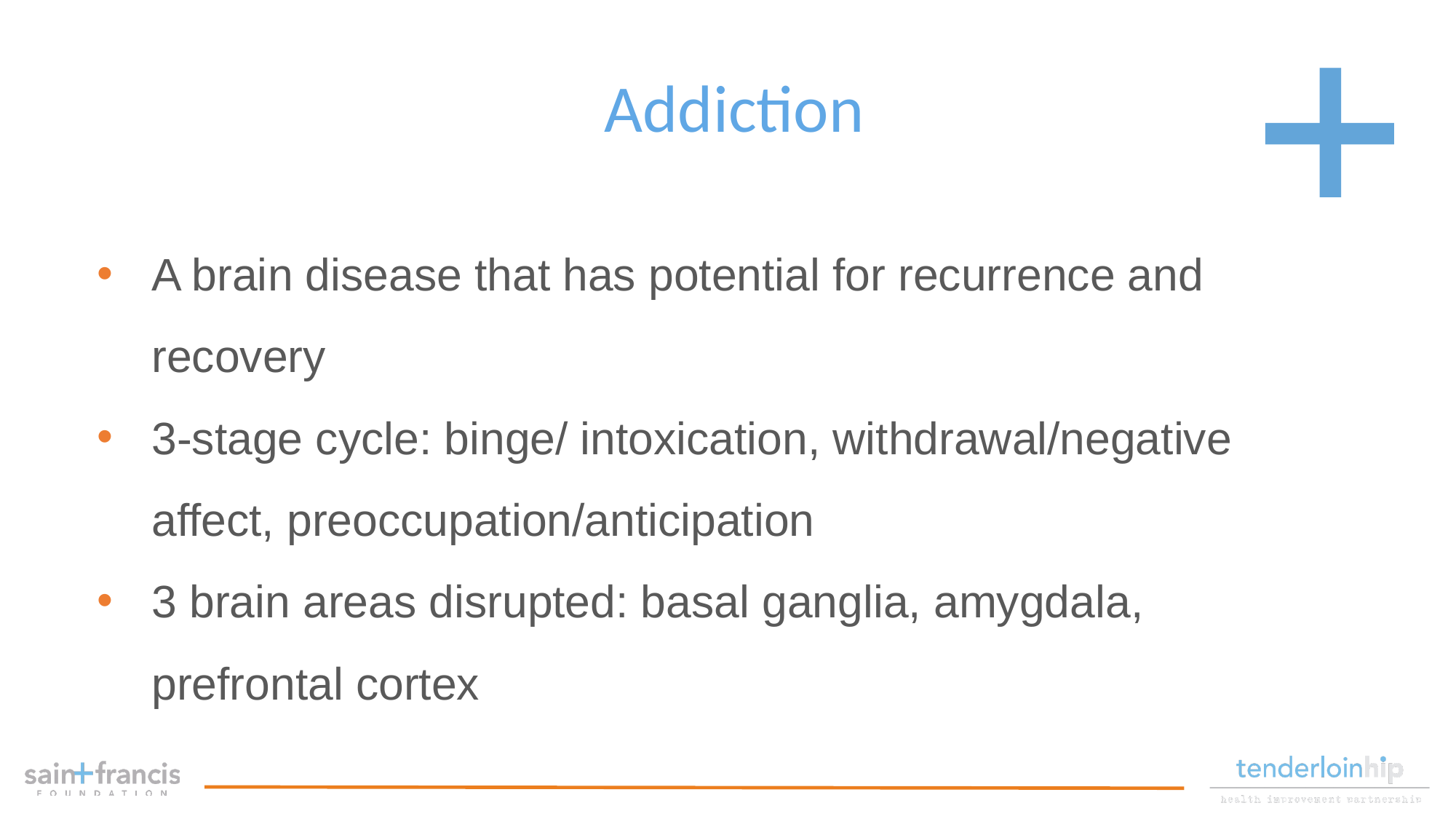

Addiction
A brain disease that has potential for recurrence and recovery
3-stage cycle: binge/ intoxication, withdrawal/negative affect, preoccupation/anticipation
3 brain areas disrupted: basal ganglia, amygdala, prefrontal cortex